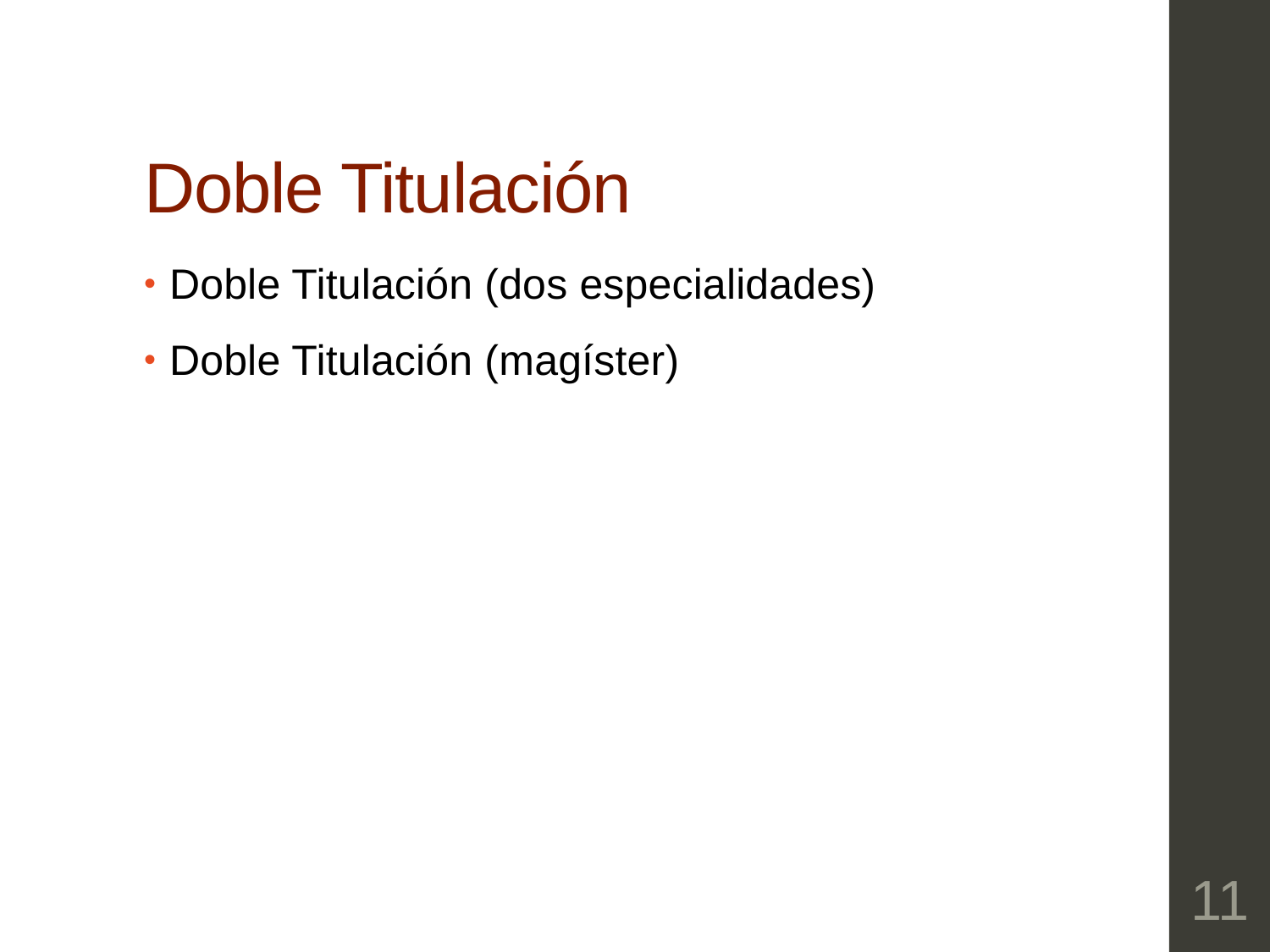

# Doble Titulación
Doble Titulación (dos especialidades)
Doble Titulación (magíster)
11